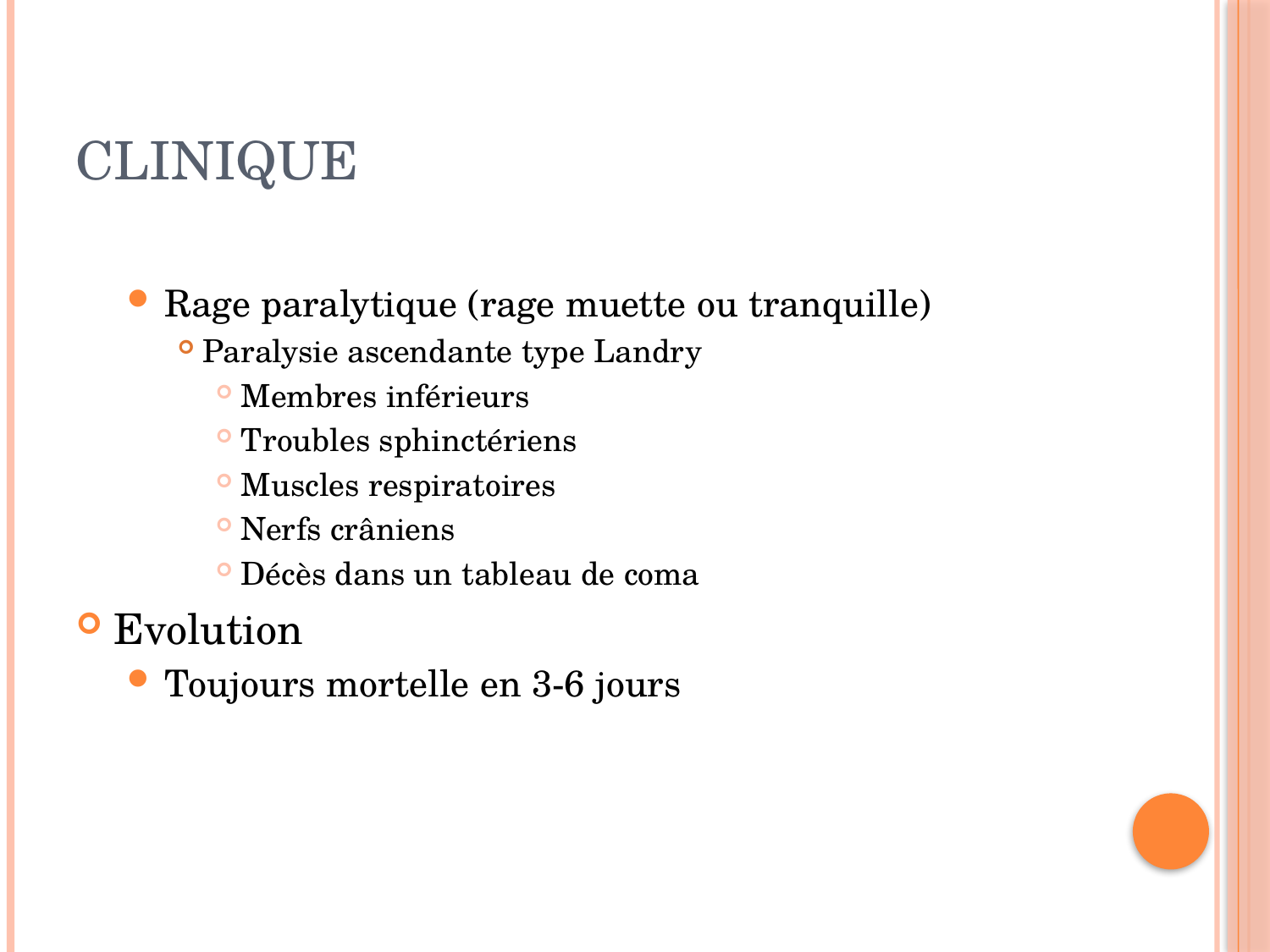

# Clinique

Rage paralytique (rage muette ou tranquille)
Paralysie ascendante type Landry
Membres inférieurs
Troubles sphinctériens
Muscles respiratoires
Nerfs crâniens
Décès dans un tableau de coma
Evolution
Toujours mortelle en 3-6 jours